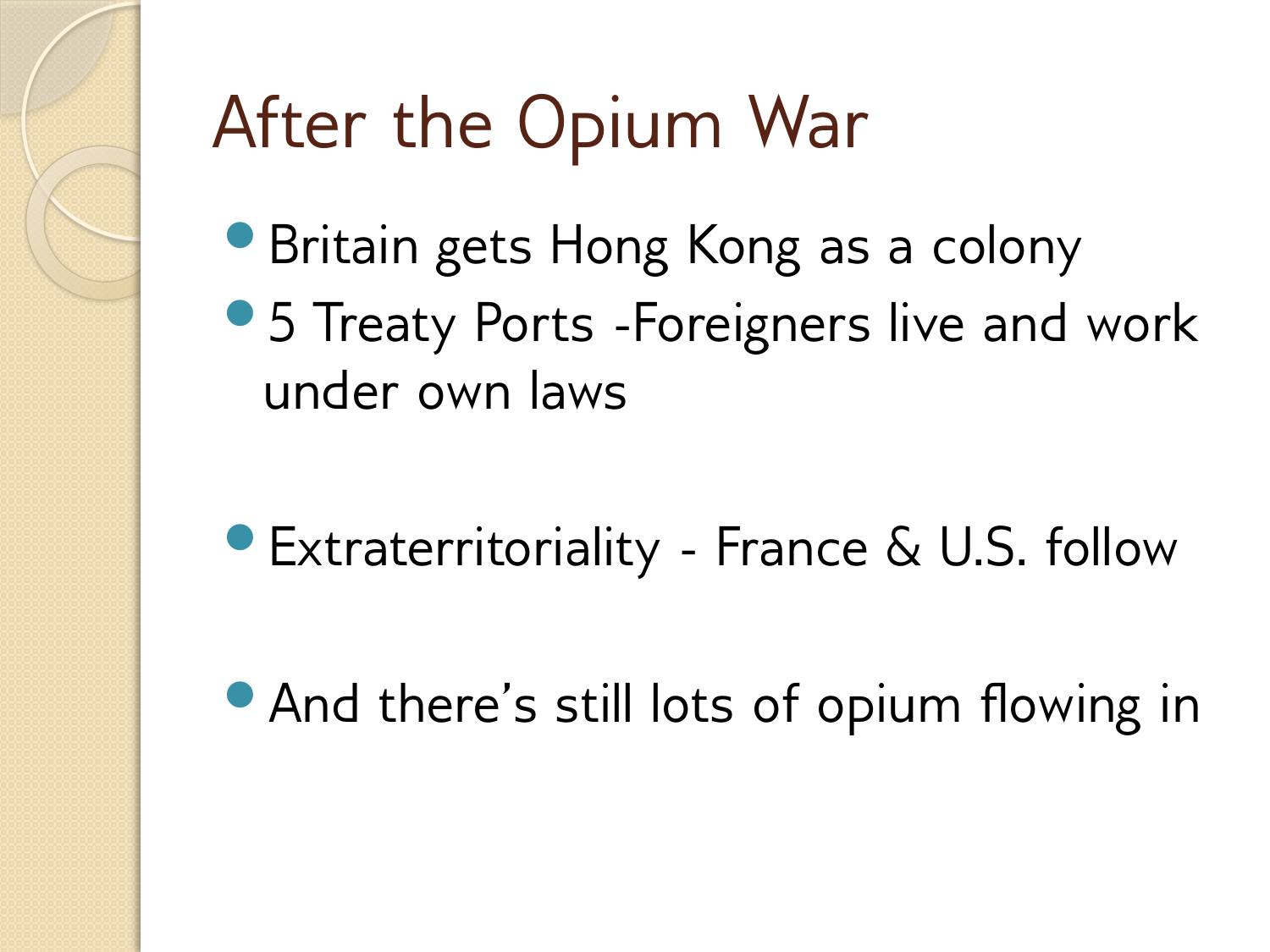

# After the Opium War
Britain gets Hong Kong as a colony
5 Treaty Ports -Foreigners live and work under own laws

Extraterritoriality - France & U.S. follow

And there’s still lots of opium flowing in